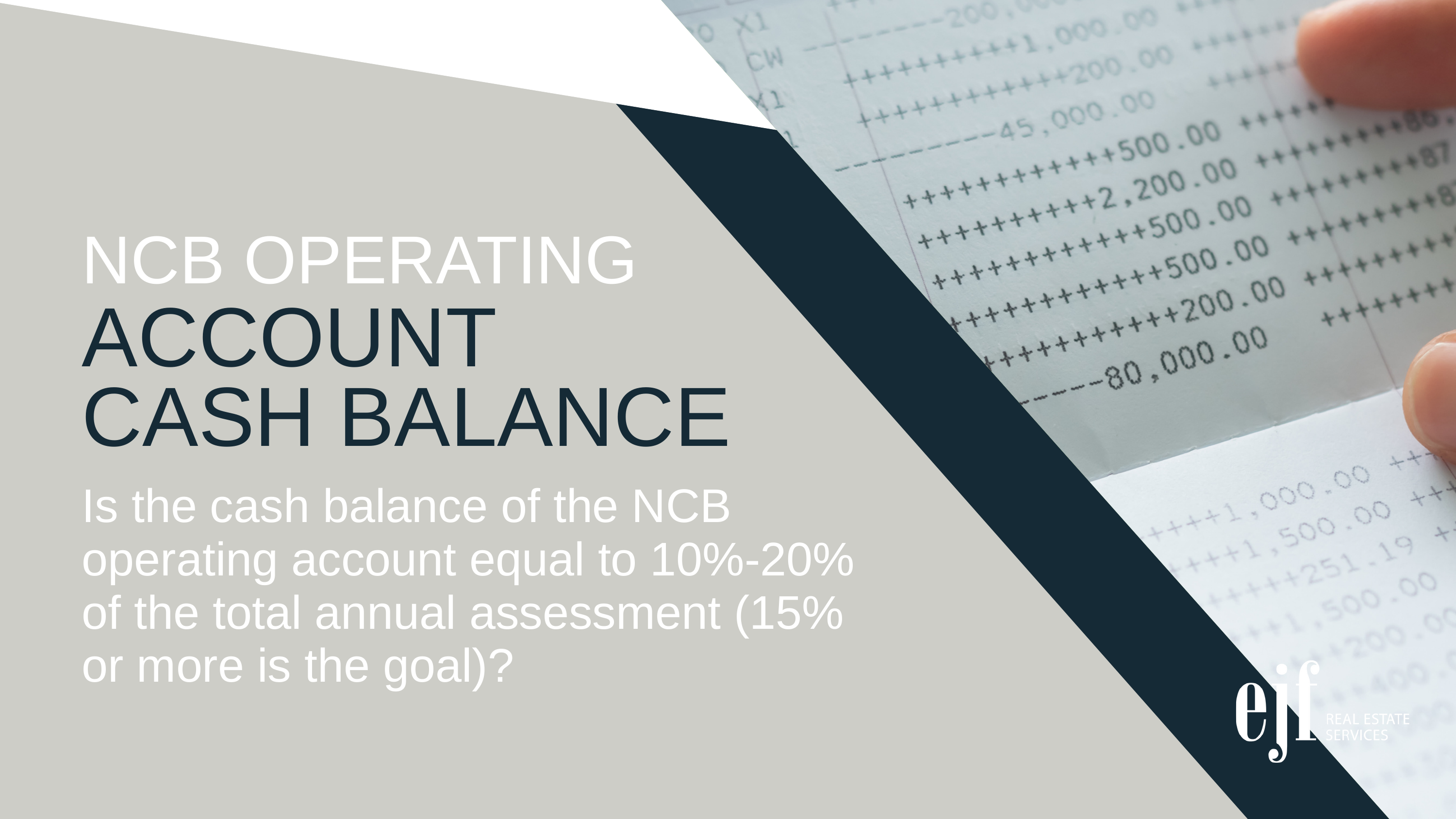

NCB OPERATING
ACCOUNT
CASH BALANCE

Is the cash balance of the NCB operating account equal to 10%-20% of the total annual assessment (15% or more is the goal)?